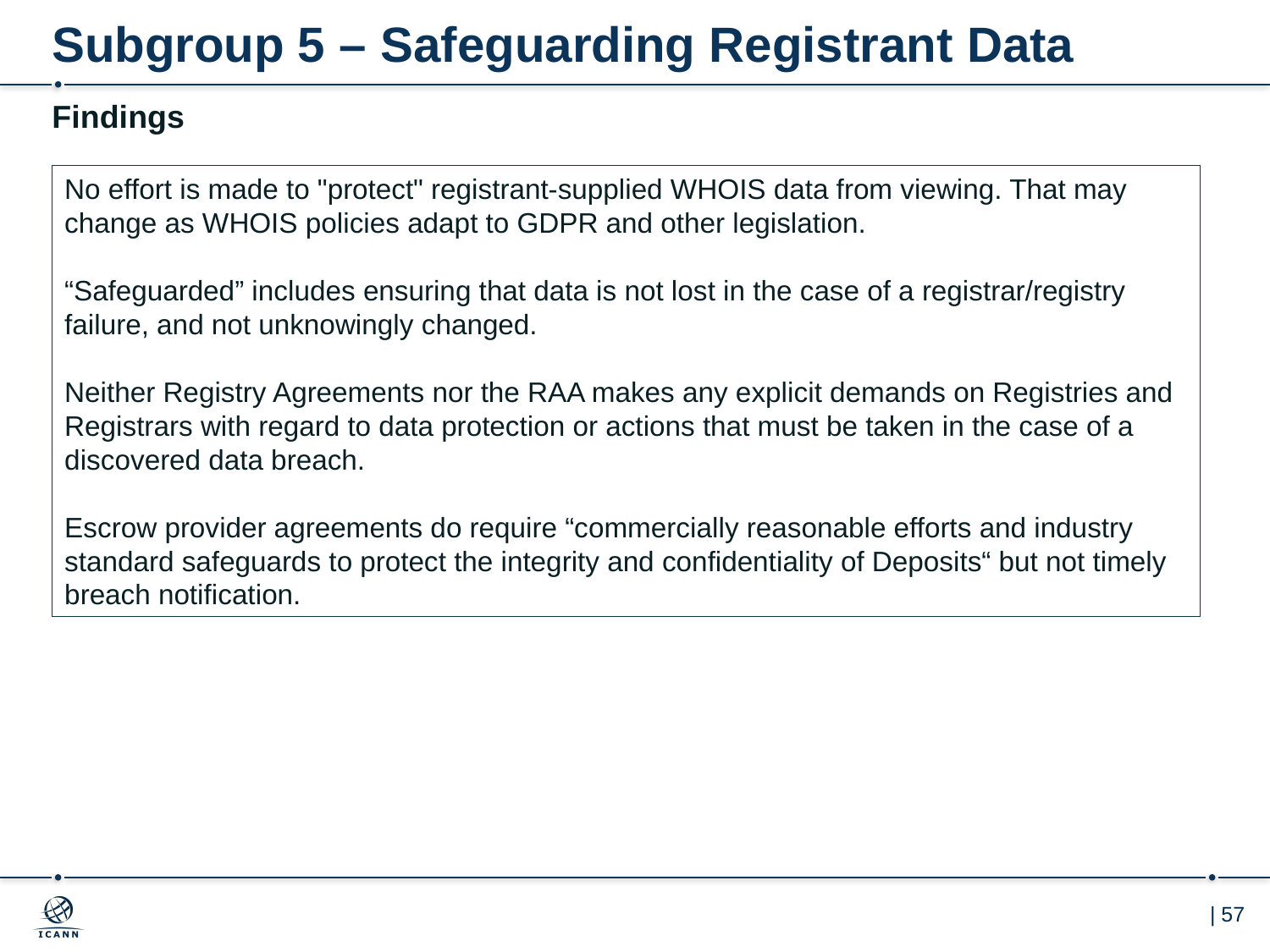

# Subgroup 5 – Safeguarding Registrant Data
Findings
No effort is made to "protect" registrant-supplied WHOIS data from viewing. That may change as WHOIS policies adapt to GDPR and other legislation.

“Safeguarded” includes ensuring that data is not lost in the case of a registrar/registry failure, and not unknowingly changed.

Neither Registry Agreements nor the RAA makes any explicit demands on Registries and Registrars with regard to data protection or actions that must be taken in the case of a discovered data breach.

Escrow provider agreements do require “commercially reasonable efforts and industry standard safeguards to protect the integrity and confidentiality of Deposits“ but not timely breach notification.